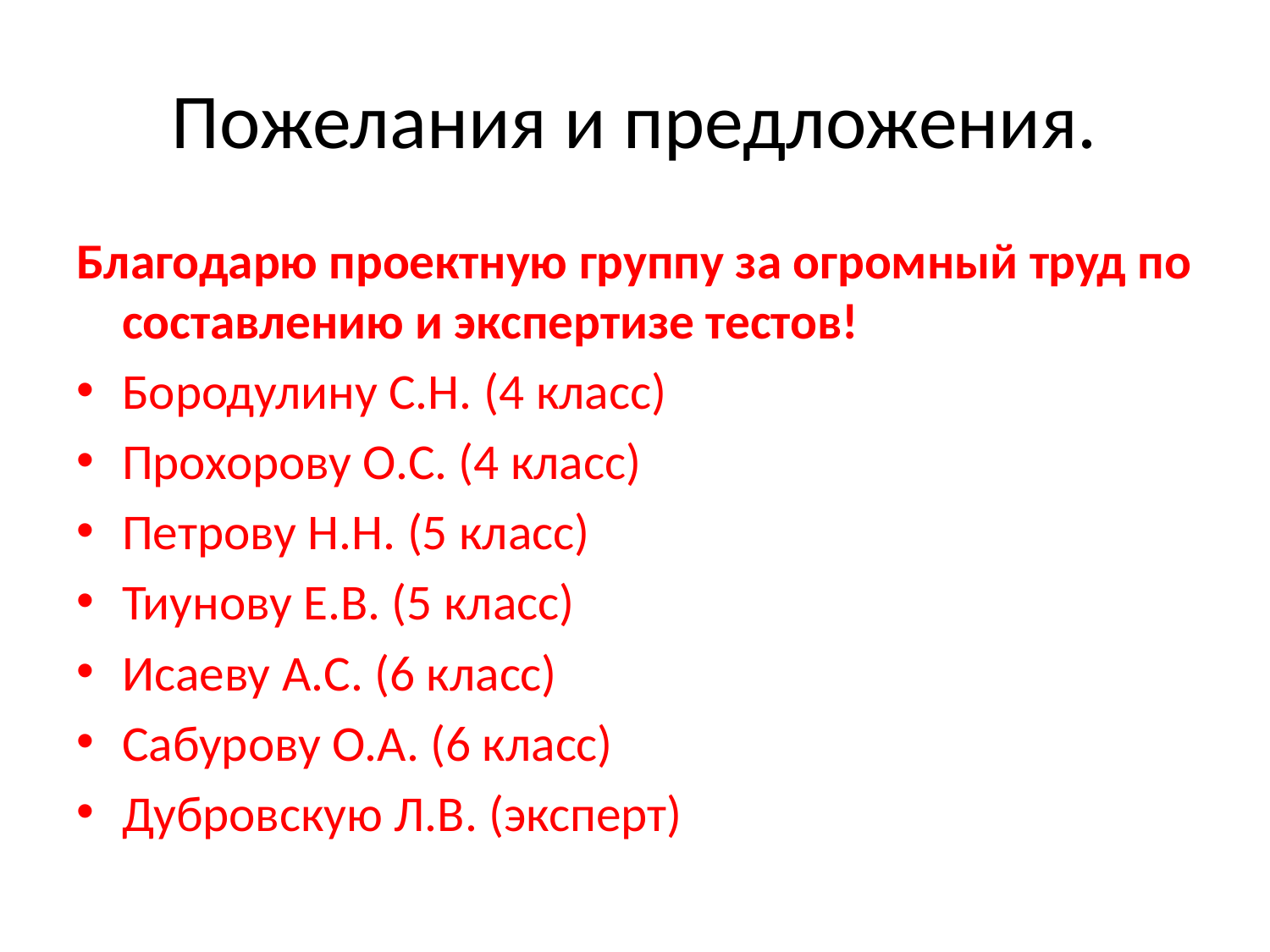

# Пожелания и предложения.
Благодарю проектную группу за огромный труд по составлению и экспертизе тестов!
Бородулину С.Н. (4 класс)
Прохорову О.С. (4 класс)
Петрову Н.Н. (5 класс)
Тиунову Е.В. (5 класс)
Исаеву А.С. (6 класс)
Сабурову О.А. (6 класс)
Дубровскую Л.В. (эксперт)